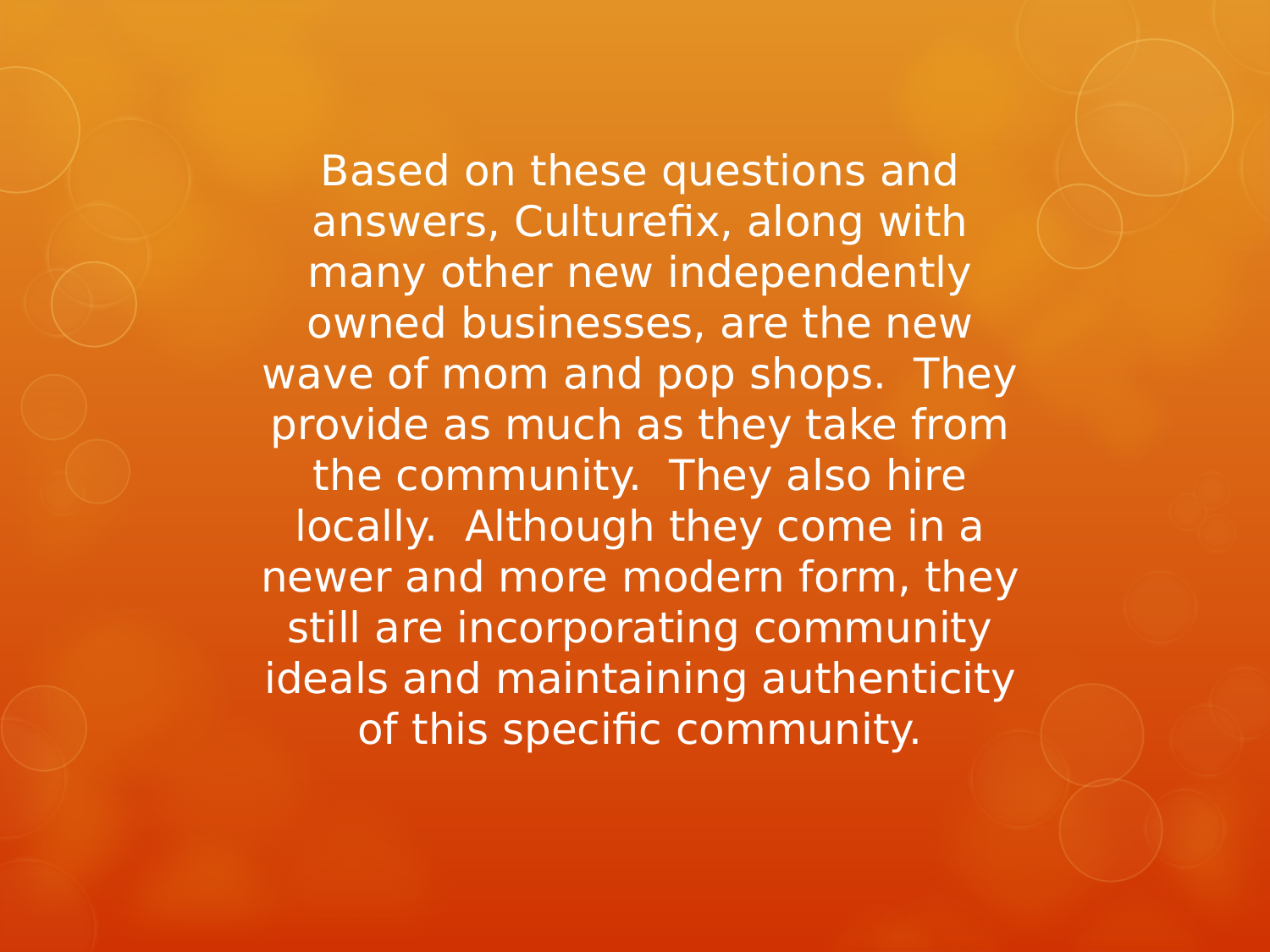

Based on these questions and answers, Culturefix, along with many other new independently owned businesses, are the new wave of mom and pop shops.  They provide as much as they take from the community.  They also hire locally.  Although they come in a newer and more modern form, they still are incorporating community ideals and maintaining authenticity of this specific community.